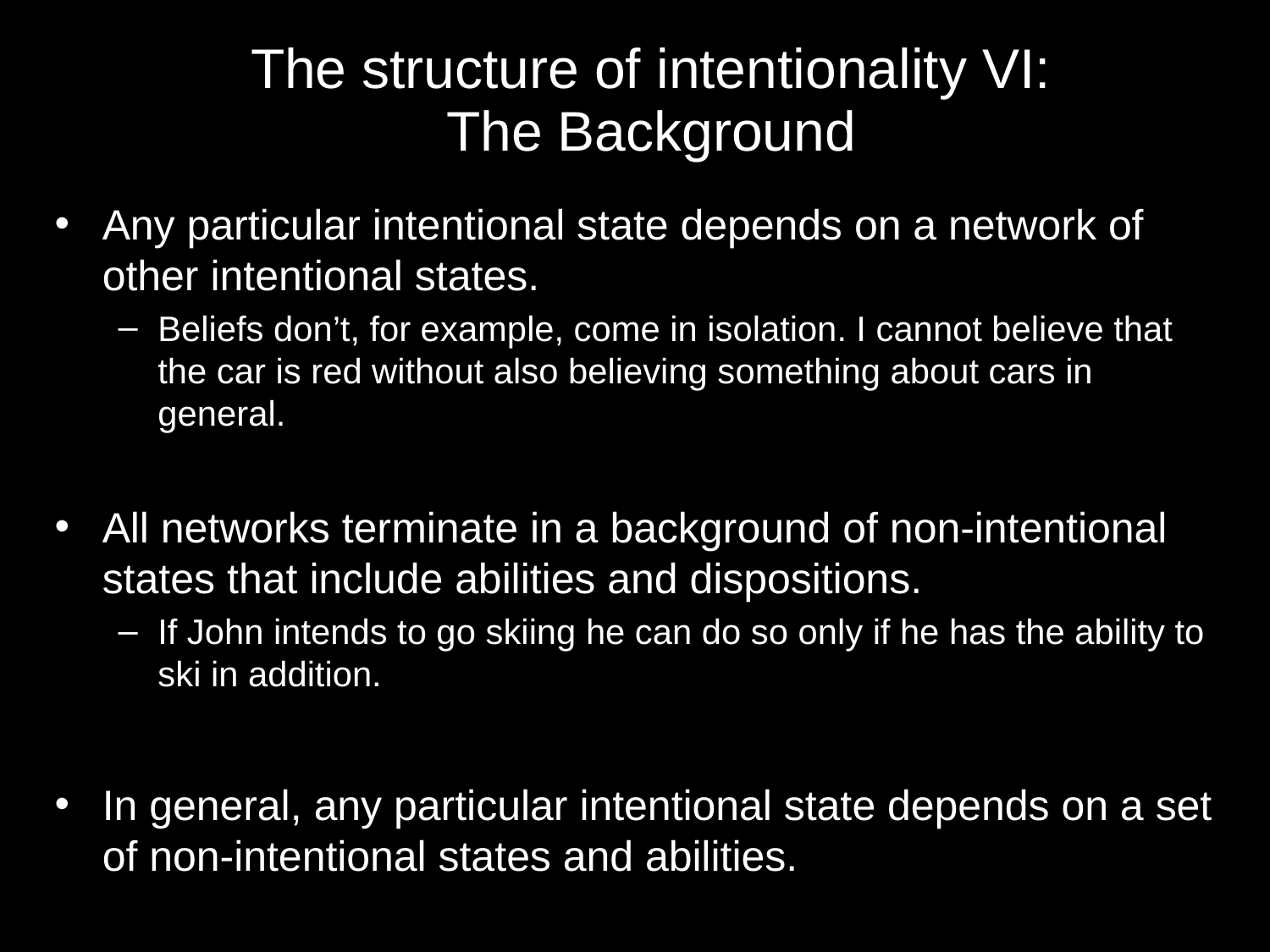

# The structure of intentionality VI: The Background
Any particular intentional state depends on a network of other intentional states.
Beliefs don’t, for example, come in isolation. I cannot believe that the car is red without also believing something about cars in general.

All networks terminate in a background of non-intentional states that include abilities and dispositions.
If John intends to go skiing he can do so only if he has the ability to ski in addition.

In general, any particular intentional state depends on a set of non-intentional states and abilities.